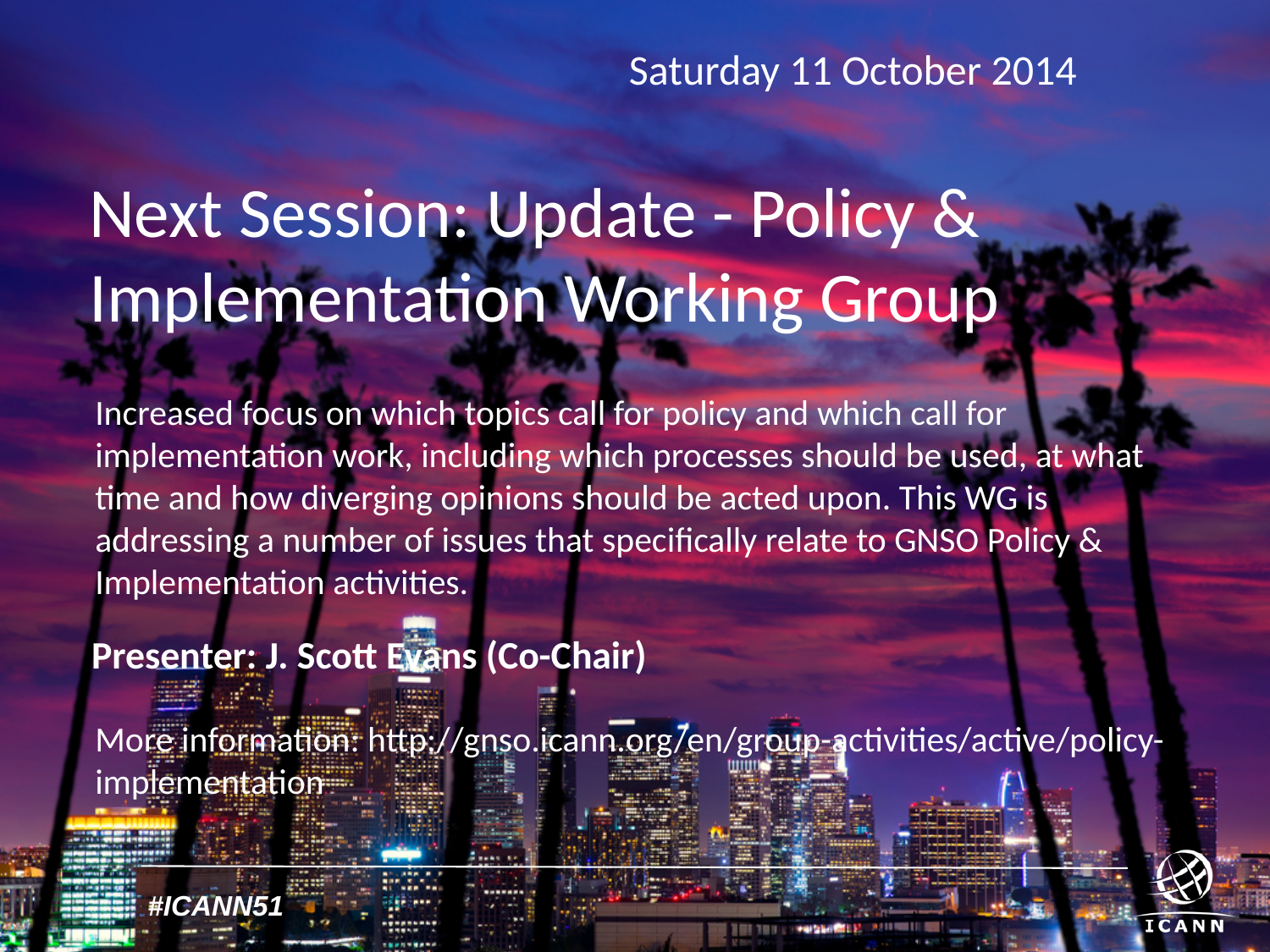

Saturday 11 October 2014
Next Session: Update - Policy & Implementation Working Group
Increased focus on which topics call for policy and which call for implementation work, including which processes should be used, at what time and how diverging opinions should be acted upon. This WG is addressing a number of issues that specifically relate to GNSO Policy & Implementation activities.

Presenter: J. Scott Evans (Co-Chair)
More information: http://gnso.icann.org/en/group-activities/active/policy-implementation